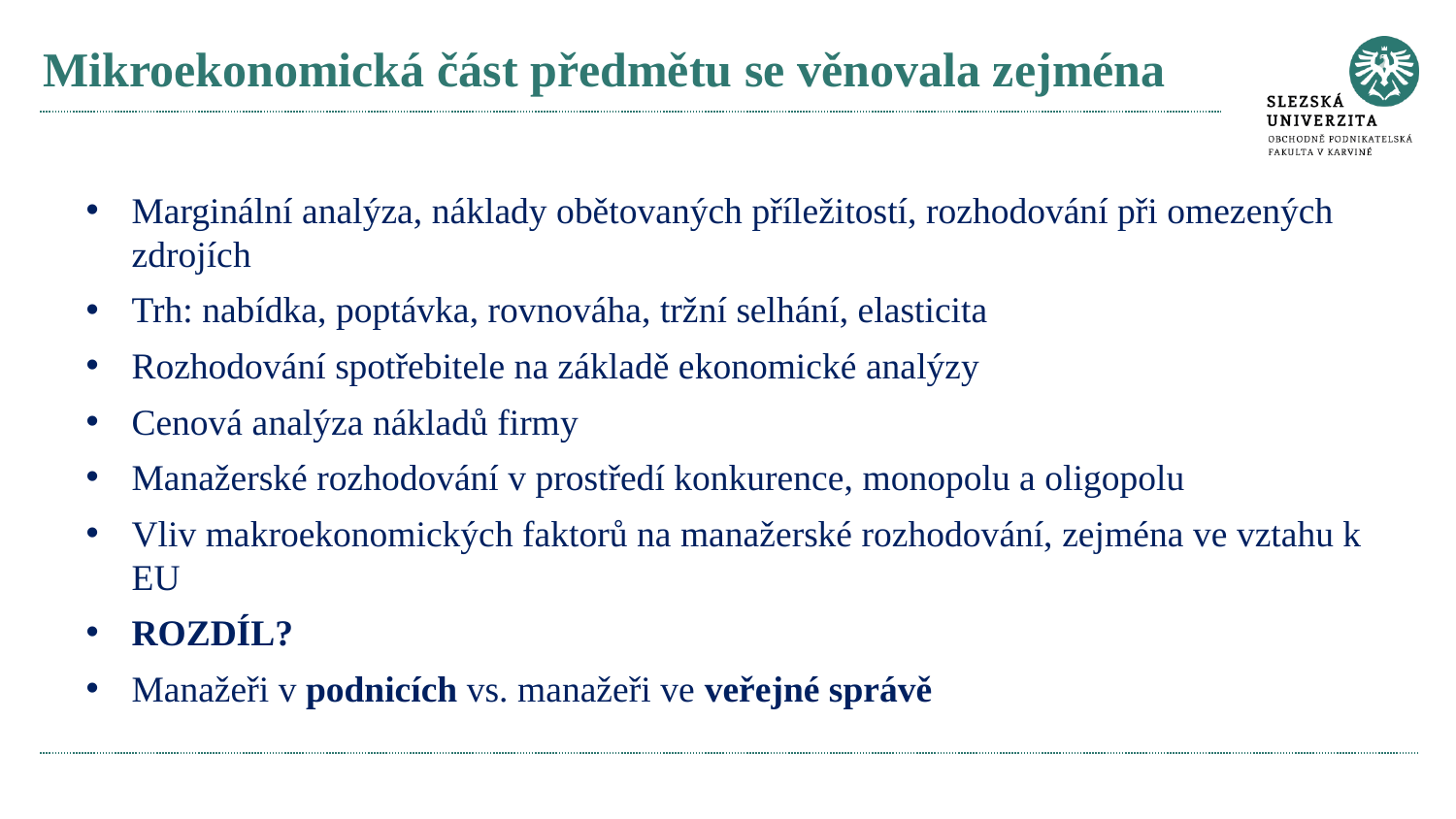

# Mikroekonomická část předmětu se věnovala zejména
Marginální analýza, náklady obětovaných příležitostí, rozhodování při omezených zdrojích
Trh: nabídka, poptávka, rovnováha, tržní selhání, elasticita
Rozhodování spotřebitele na základě ekonomické analýzy
Cenová analýza nákladů firmy
Manažerské rozhodování v prostředí konkurence, monopolu a oligopolu
Vliv makroekonomických faktorů na manažerské rozhodování, zejména ve vztahu k EU
ROZDÍL?
Manažeři v podnicích vs. manažeři ve veřejné správě